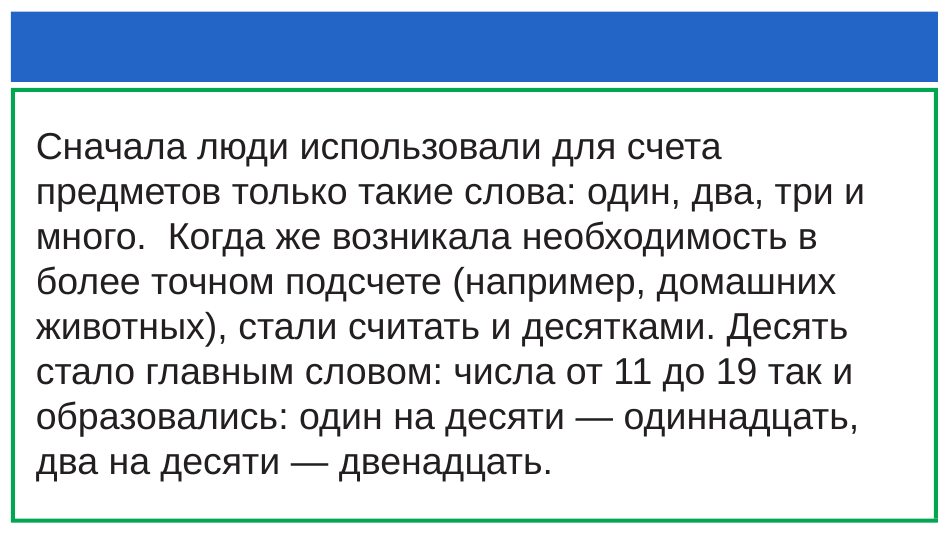

#
Сначала люди использовали для счета предметов только такие слова: один, два, три и много.  Когда же возникала необходимость в более точном подсчете (например, домашних животных), стали считать и десятками. Десять стало главным словом: числа от 11 до 19 так и образовались: один на десяти — одиннадцать, два на десяти — двенадцать.